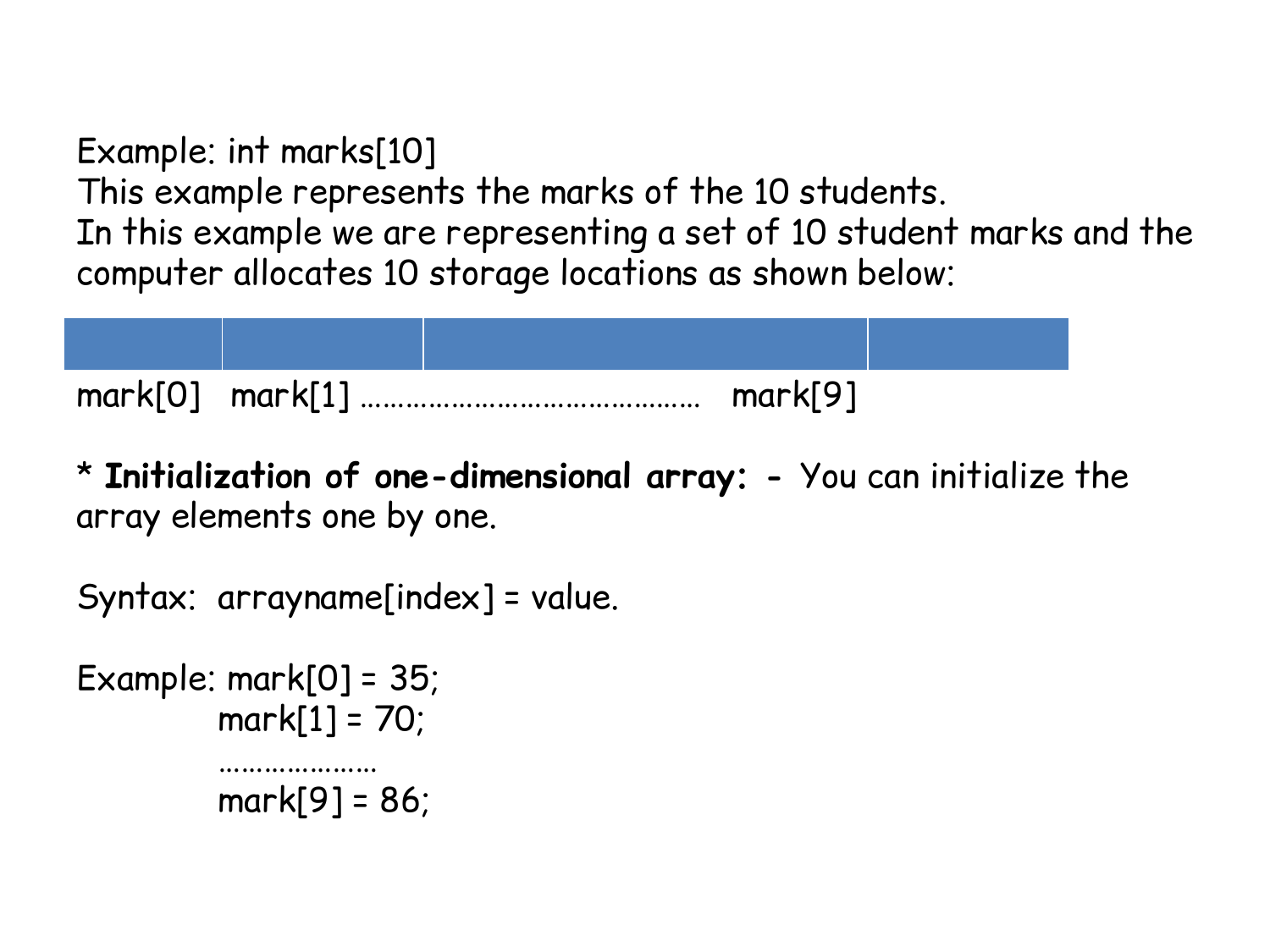

# Example: int marks[10] This example represents the marks of the 10 students. In this example we are representing a set of 10 student marks and the computer allocates 10 storage locations as shown below: mark[0]   mark[1] ………………………………………   mark[9] * Initialization of one-dimensional array: - You can initialize the array elements one by one. Syntax:  arrayname[index] = value. Example: mark[0] = 35; mark[1] = 70; ………………… mark[9] = 86;
|  |  |  |  |
| --- | --- | --- | --- |